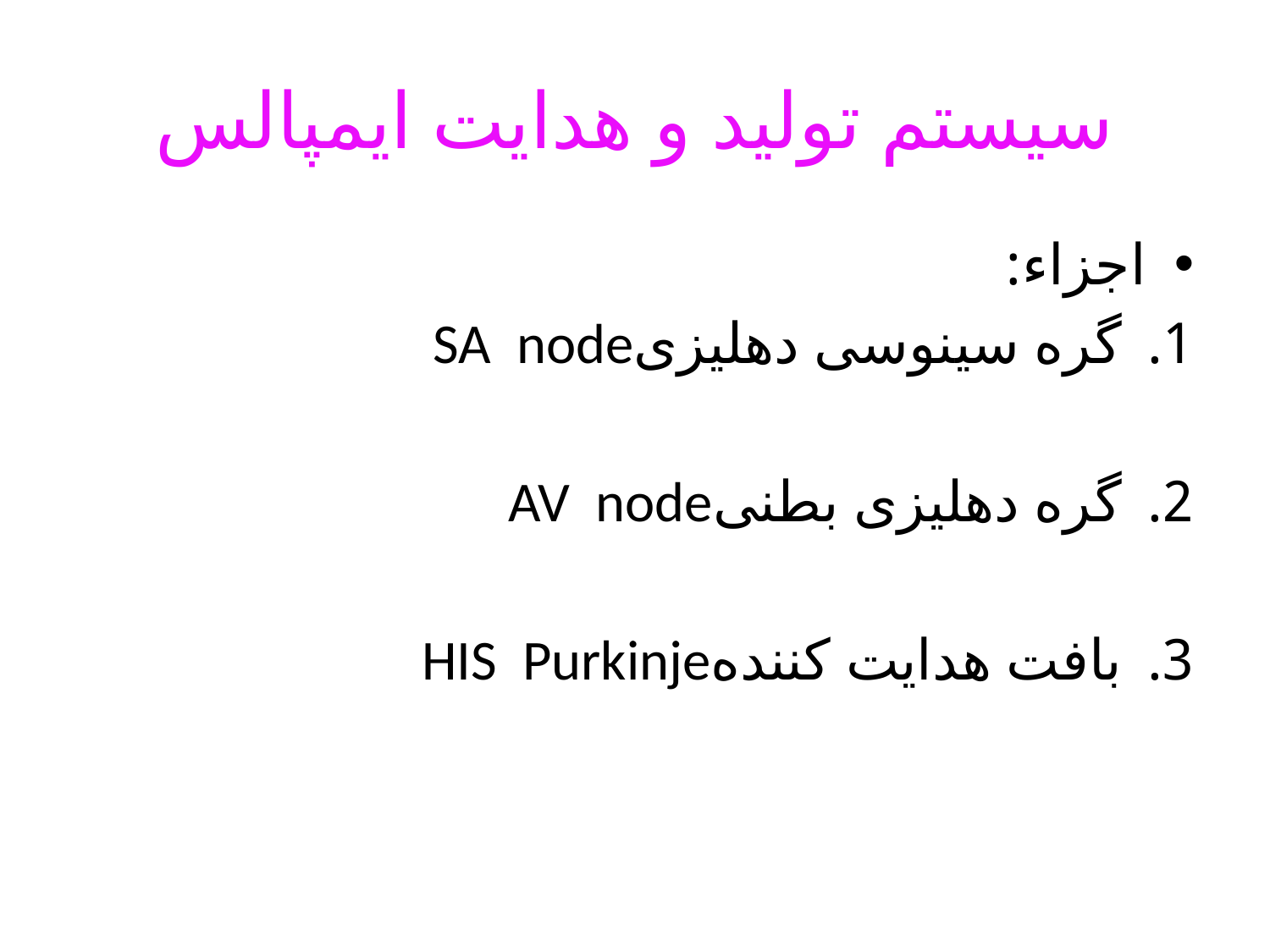

# سیستم تولید و هدایت ایمپالس
اجزاء:
گره سینوسی دهلیزیSA  node

گره دهلیزی بطنیAV  node

بافت هدایت کنندهHIS  Purkinje